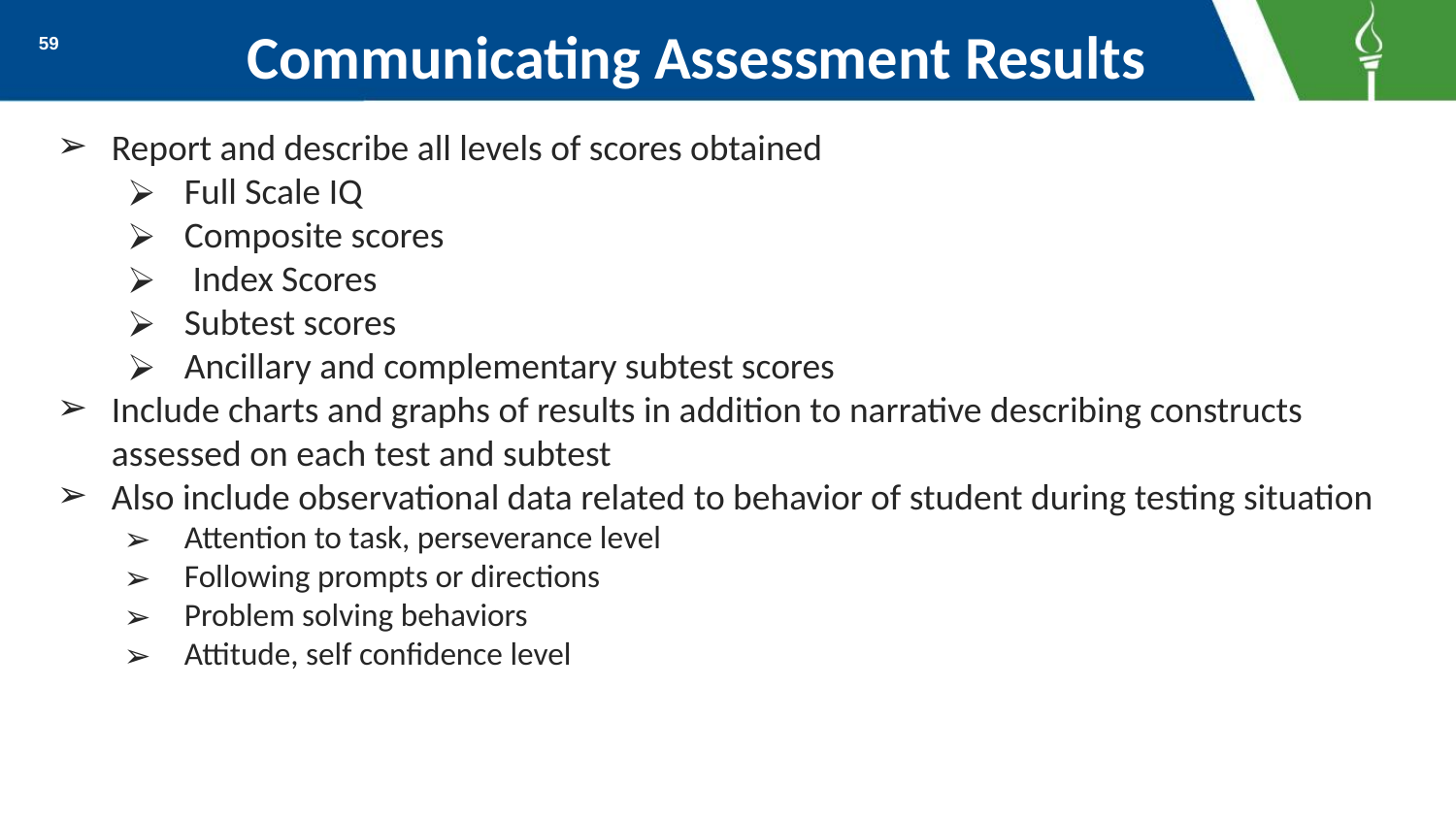

# Communicating Assessment Results
59
Report and describe all levels of scores obtained
Full Scale IQ
Composite scores
 Index Scores
Subtest scores
Ancillary and complementary subtest scores
Include charts and graphs of results in addition to narrative describing constructs assessed on each test and subtest
Also include observational data related to behavior of student during testing situation
Attention to task, perseverance level
Following prompts or directions
Problem solving behaviors
Attitude, self confidence level